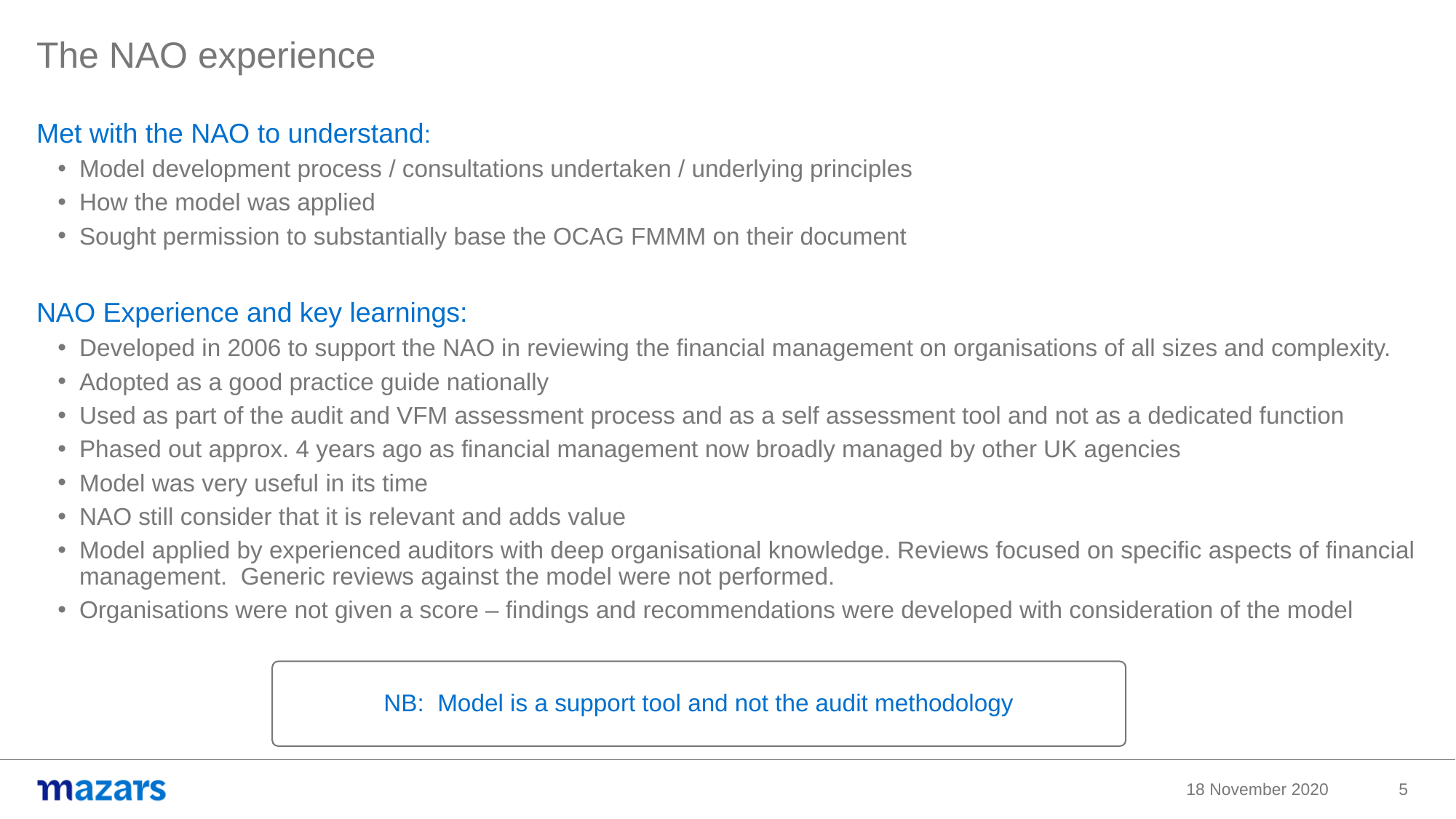

The NAO experience
Met with the NAO to understand:
Model development process / consultations undertaken / underlying principles
How the model was applied
Sought permission to substantially base the OCAG FMMM on their document

NAO Experience and key learnings:
Developed in 2006 to support the NAO in reviewing the financial management on organisations of all sizes and complexity.
Adopted as a good practice guide nationally
Used as part of the audit and VFM assessment process and as a self assessment tool and not as a dedicated function
Phased out approx. 4 years ago as financial management now broadly managed by other UK agencies
Model was very useful in its time
NAO still consider that it is relevant and adds value
Model applied by experienced auditors with deep organisational knowledge. Reviews focused on specific aspects of financial management.  Generic reviews against the model were not performed.
Organisations were not given a score – findings and recommendations were developed with consideration of the model
NB:  Model is a support tool and not the audit methodology
5
18 November 2020